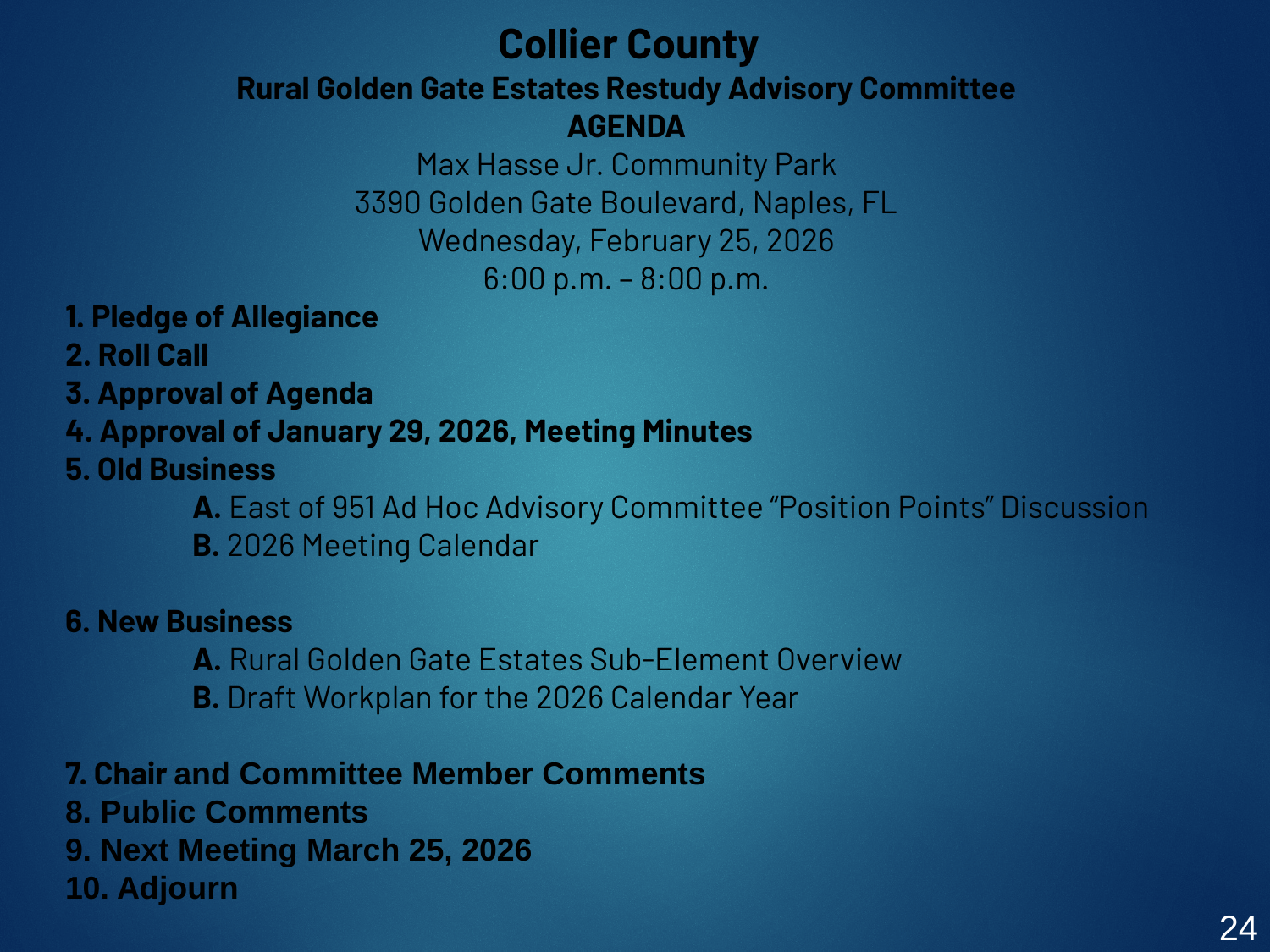

Collier County
Rural Golden Gate Estates Restudy Advisory Committee
AGENDA
Max Hasse Jr. Community Park
3390 Golden Gate Boulevard, Naples, FL
Wednesday, February 25, 2026
6:00 p.m. – 8:00 p.m.
1. Pledge of Allegiance
2. Roll Call
3. Approval of Agenda
4. Approval of January 29, 2026, Meeting Minutes
5. Old Business
	A. East of 951 Ad Hoc Advisory Committee “Position Points” Discussion
	B. 2026 Meeting Calendar

6. New Business
	A. Rural Golden Gate Estates Sub-Element Overview
	B. Draft Workplan for the 2026 Calendar Year

7. Chair and Committee Member Comments
8. Public Comments
9. Next Meeting March 25, 2026
10. Adjourn
24